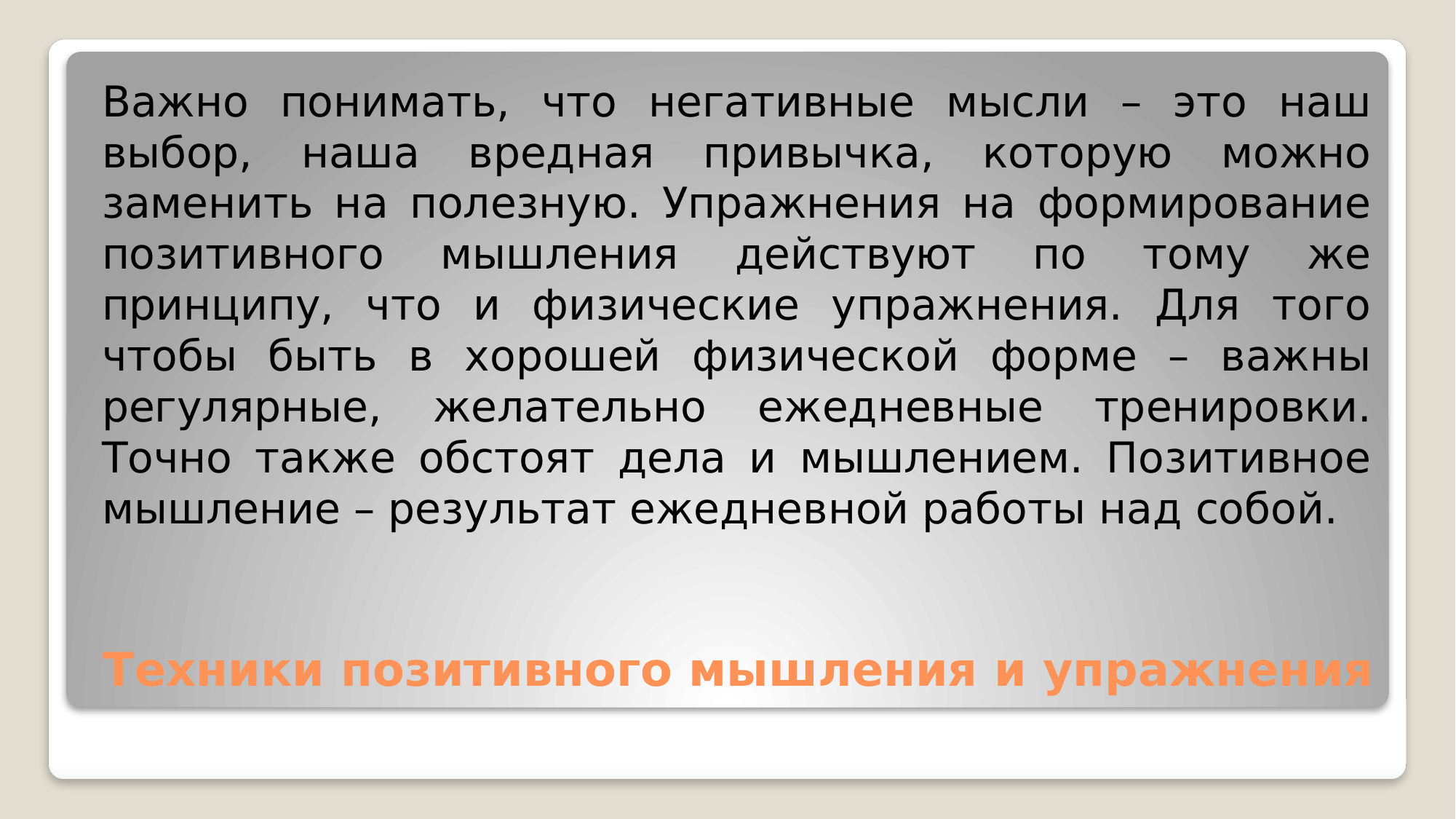

Важно понимать, что негативные мысли – это наш выбор, наша вредная привычка, которую можно заменить на полезную. Упражнения на формирование позитивного мышления действуют по тому же принципу, что и физические упражнения. Для того чтобы быть в хорошей физической форме – важны регулярные, желательно ежедневные тренировки. Точно также обстоят дела и мышлением. Позитивное мышление – результат ежедневной работы над собой.
# Техники позитивного мышления и упражнения